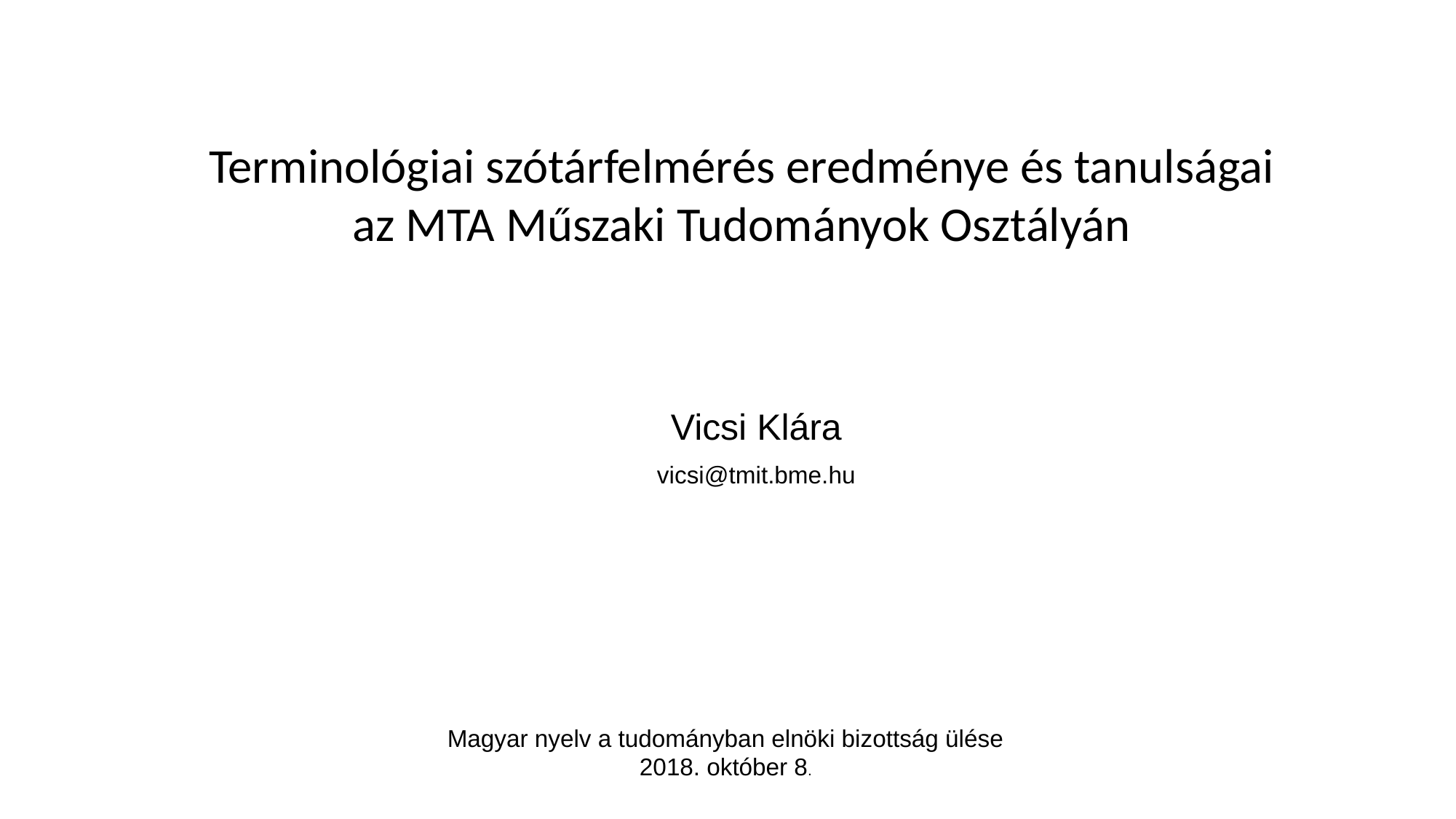

# Terminológiai szótárfelmérés eredménye és tanulságai az MTA Műszaki Tudományok Osztályán
Vicsi Klára
vicsi@tmit.bme.hu

Magyar nyelv a tudományban elnöki bizottság ülése
2018. október 8.